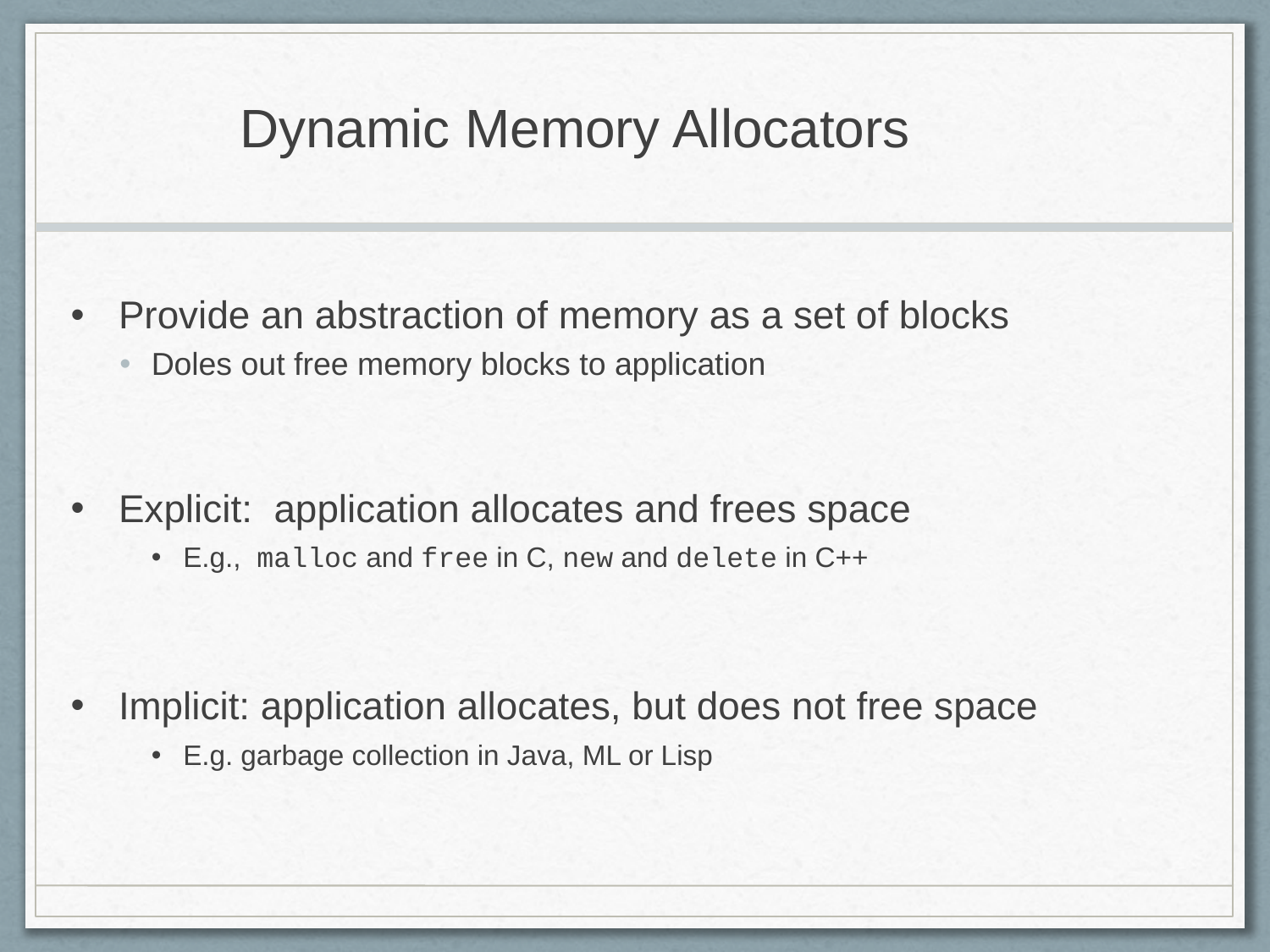

# Dynamic Memory Allocators

Provide an abstraction of memory as a set of blocks
Doles out free memory blocks to application

Explicit:  application allocates and frees space
E.g.,  malloc and free in C, new and delete in C++

Implicit: application allocates, but does not free space
E.g. garbage collection in Java, ML or Lisp